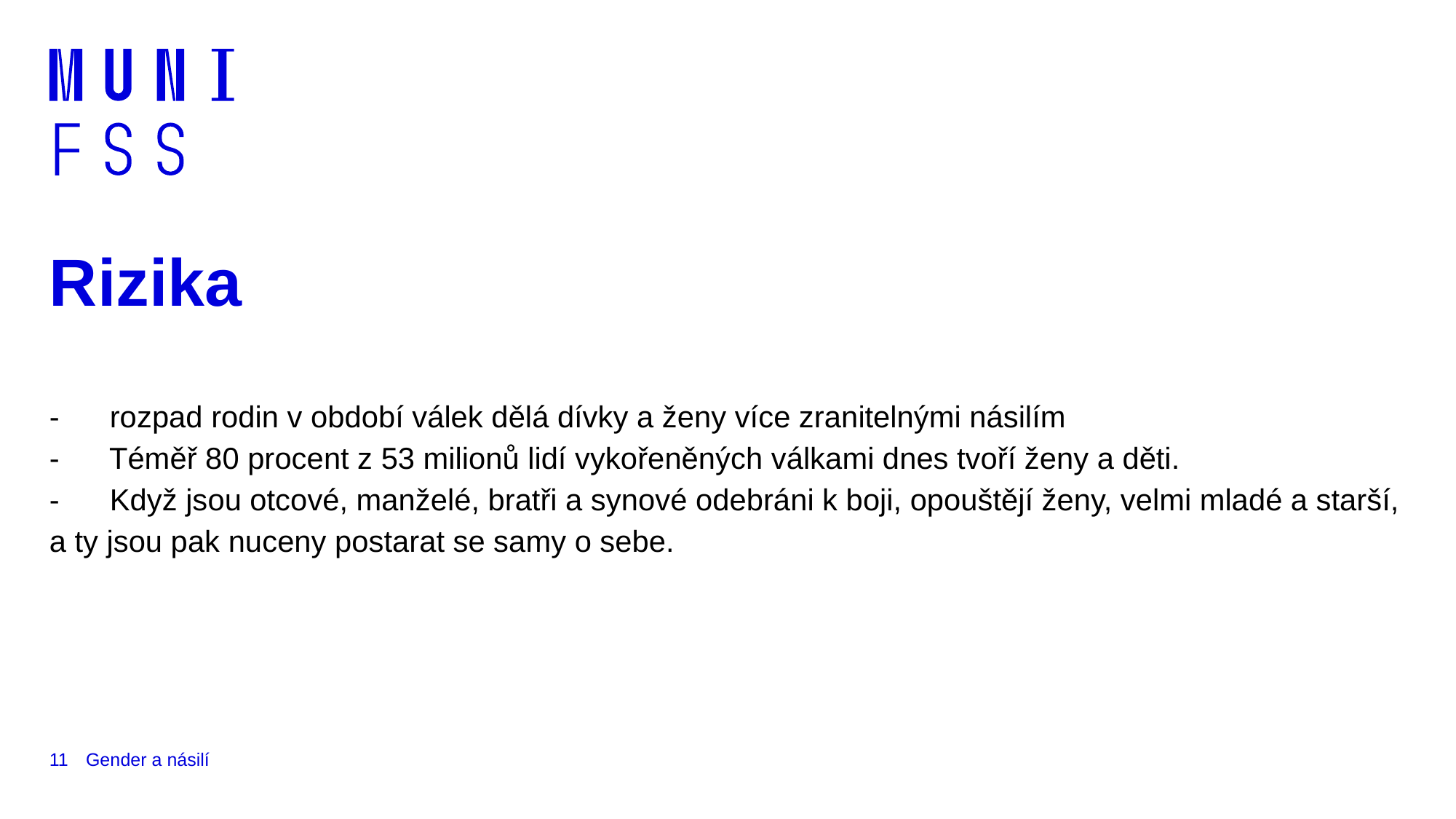

# Rizika

-      rozpad rodin v období válek dělá dívky a ženy více zranitelnými násilím
-      Téměř 80 procent z 53 milionů lidí vykořeněných válkami dnes tvoří ženy a děti.
-      Když jsou otcové, manželé, bratři a synové odebráni k boji, opouštějí ženy, velmi mladé a starší, a ty jsou pak nuceny postarat se samy o sebe.

11
Gender a násilí